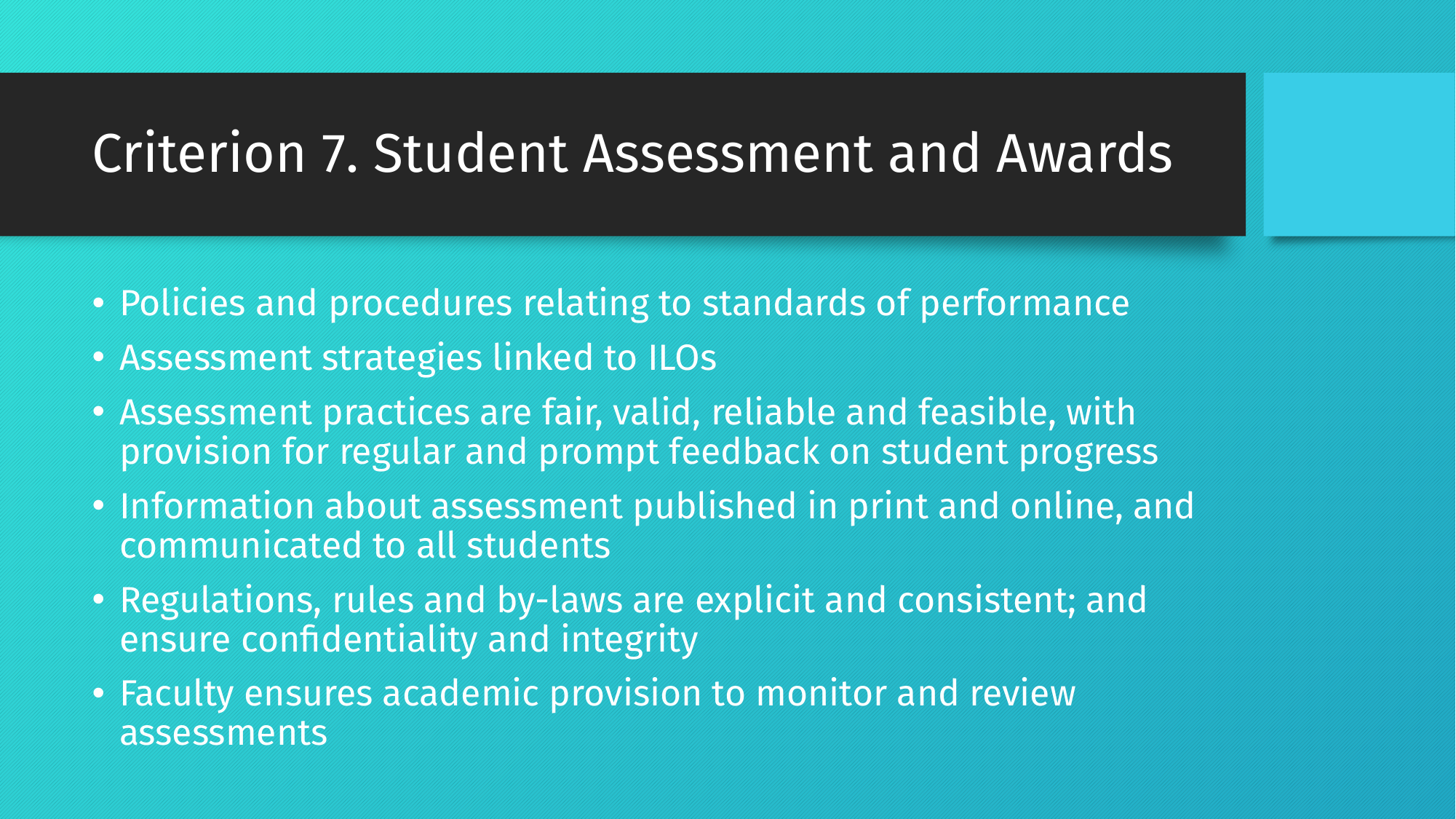

# Criterion 7. Student Assessment and Awards
Policies and procedures relating to standards of performance
Assessment strategies linked to ILOs
Assessment practices are fair, valid, reliable and feasible, with provision for regular and prompt feedback on student progress
Information about assessment published in print and online, and communicated to all students
Regulations, rules and by-laws are explicit and consistent; and ensure confidentiality and integrity
Faculty ensures academic provision to monitor and review assessments